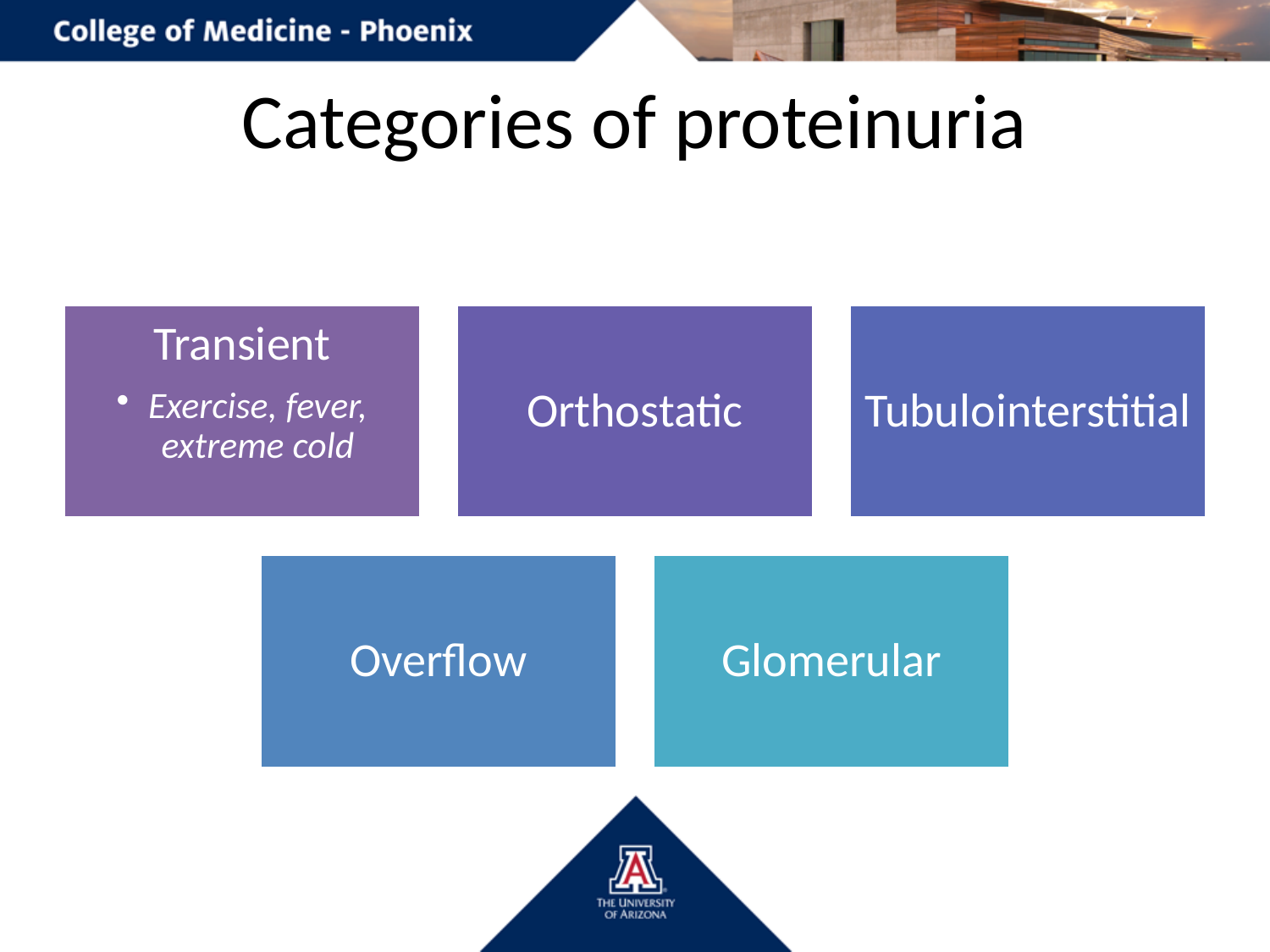

# Categories of proteinuria
Transient
Exercise, fever, extreme cold
Orthostatic
Tubulointerstitial
Overflow
Glomerular